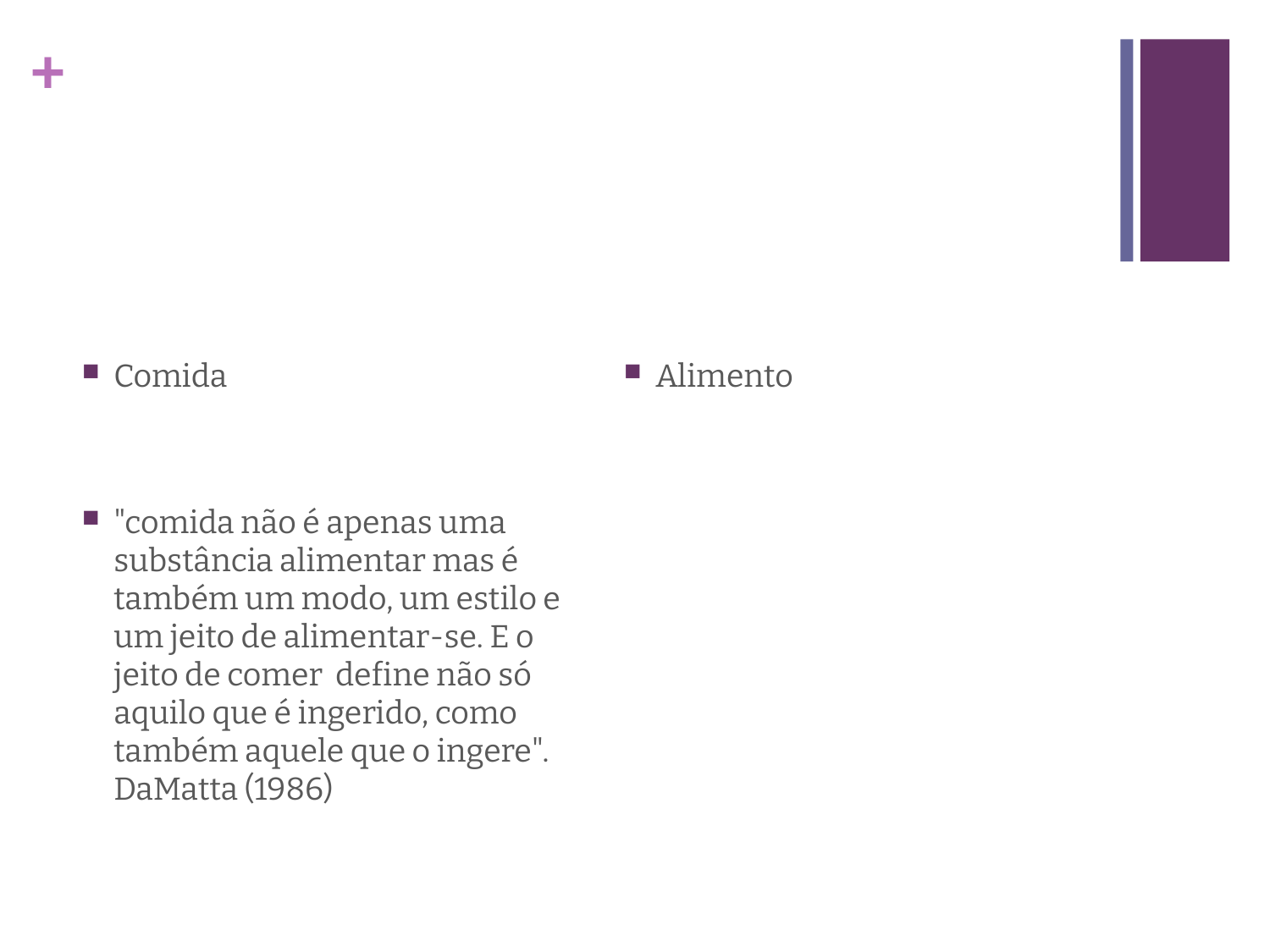

#

Comida

"comida não é apenas uma substância alimentar mas é também um modo, um estilo e um jeito de alimentar-se. E o jeito de comer  define não só aquilo que é ingerido, como também aquele que o ingere".  DaMatta (1986)

Alimento